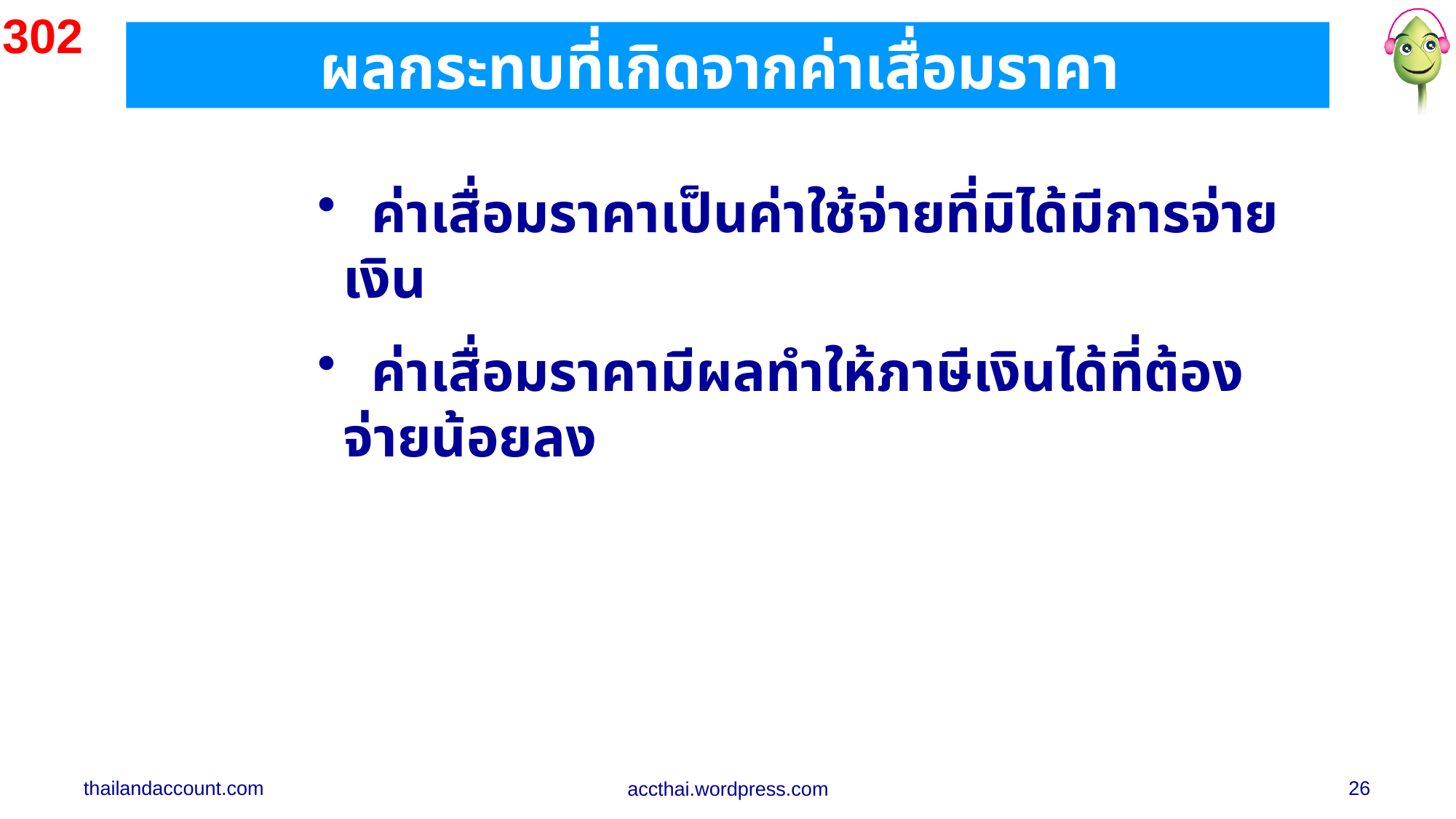

302
ผลกระทบที่เกิดจากค่าเสื่อมราคา
  ค่าเสื่อมราคาเป็นค่าใช้จ่ายที่มิได้มีการจ่ายเงิน
  ค่าเสื่อมราคามีผลทำให้ภาษีเงินได้ที่ต้องจ่ายน้อยลง
thailandaccount.com
accthai.wordpress.com